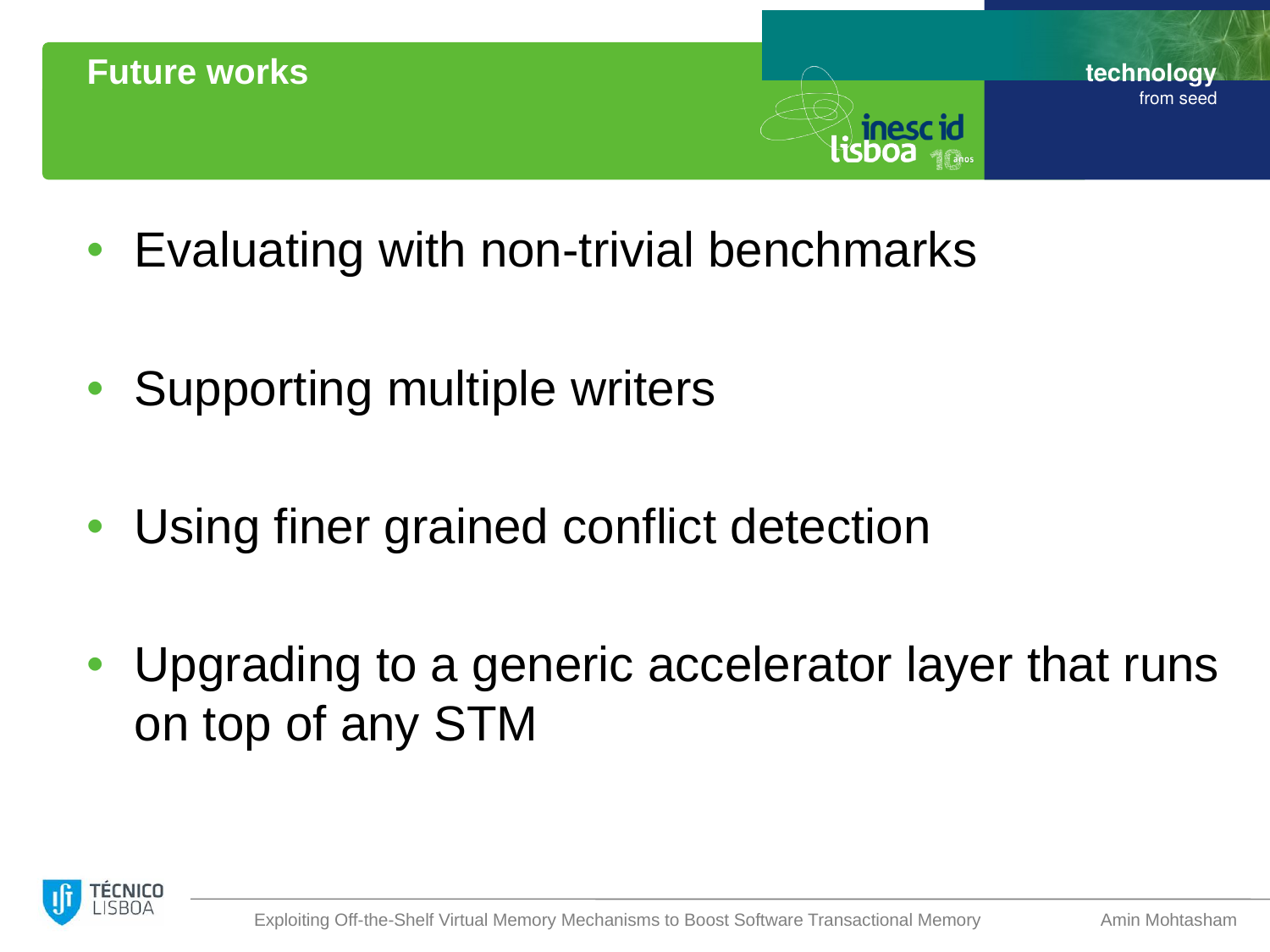

# Future works
Evaluating with non-trivial benchmarks

Supporting multiple writers

Using finer grained conflict detection

Upgrading to a generic accelerator layer that runs on top of any STM
Exploiting Off-the-Shelf Virtual Memory Mechanisms to Boost Software Transactional Memory
Amin Mohtasham